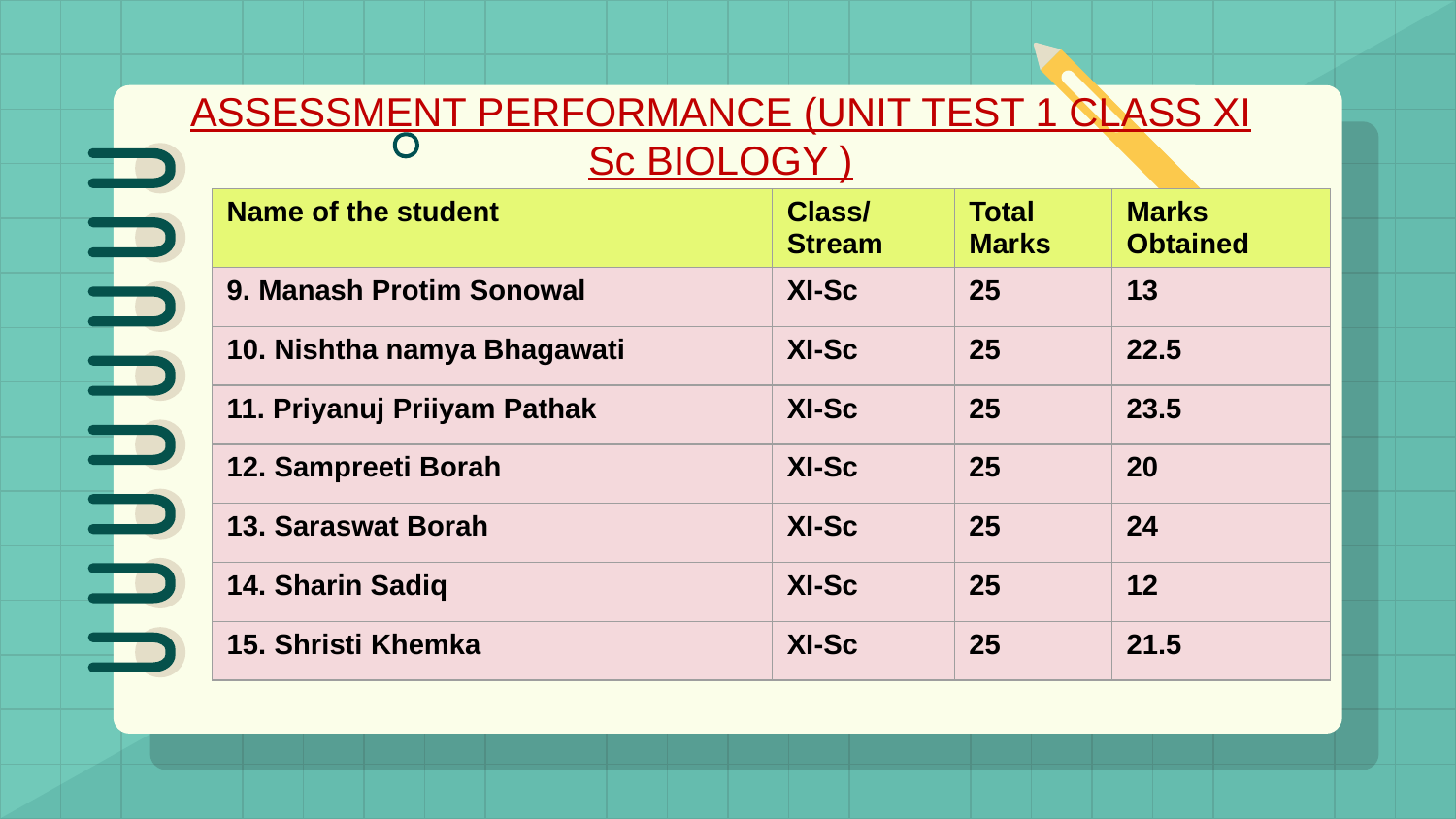

# ASSESSMENT PERFORMANCE (UNIT TEST 1 CLASS XI Sc BIOLOGY )

| Name of the student | Class/ Stream | Total Marks | Marks Obtained |
| --- | --- | --- | --- |
| 9. Manash Protim Sonowal | XI-Sc | 25 | 13 |
| 10. Nishtha namya Bhagawati | XI-Sc | 25 | 22.5 |
| 11. Priyanuj Priiyam Pathak | XI-Sc | 25 | 23.5 |
| 12. Sampreeti Borah | XI-Sc | 25 | 20 |
| 13. Saraswat Borah | XI-Sc | 25 | 24 |
| 14. Sharin Sadiq | XI-Sc | 25 | 12 |
| 15. Shristi Khemka | XI-Sc | 25 | 21.5 |